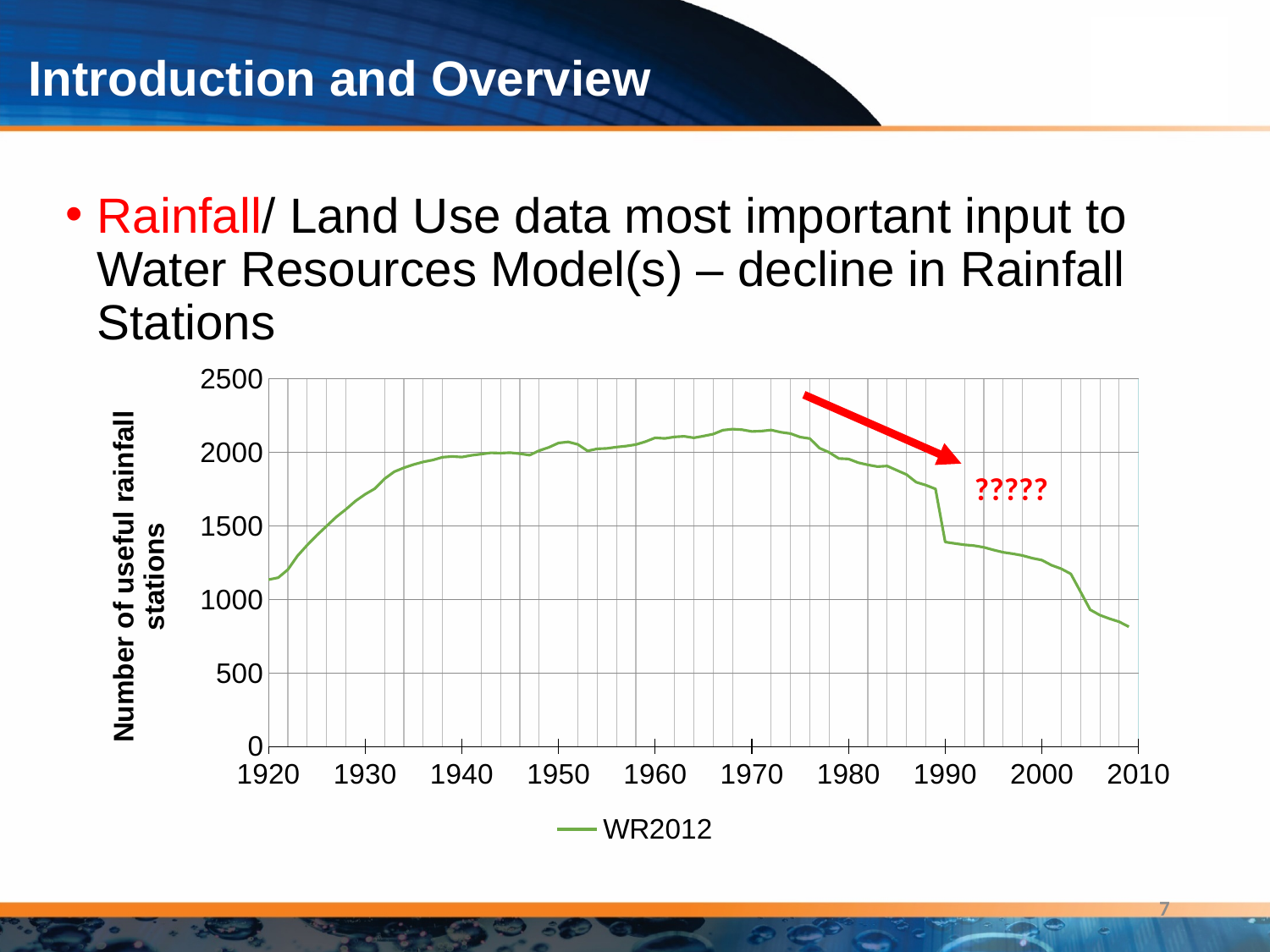

# Introduction and Overview
Rainfall/ Land Use data most important input to Water Resources Model(s) – decline in Rainfall Stations

### Chart

| Category |  |
|---|---|
?????
7